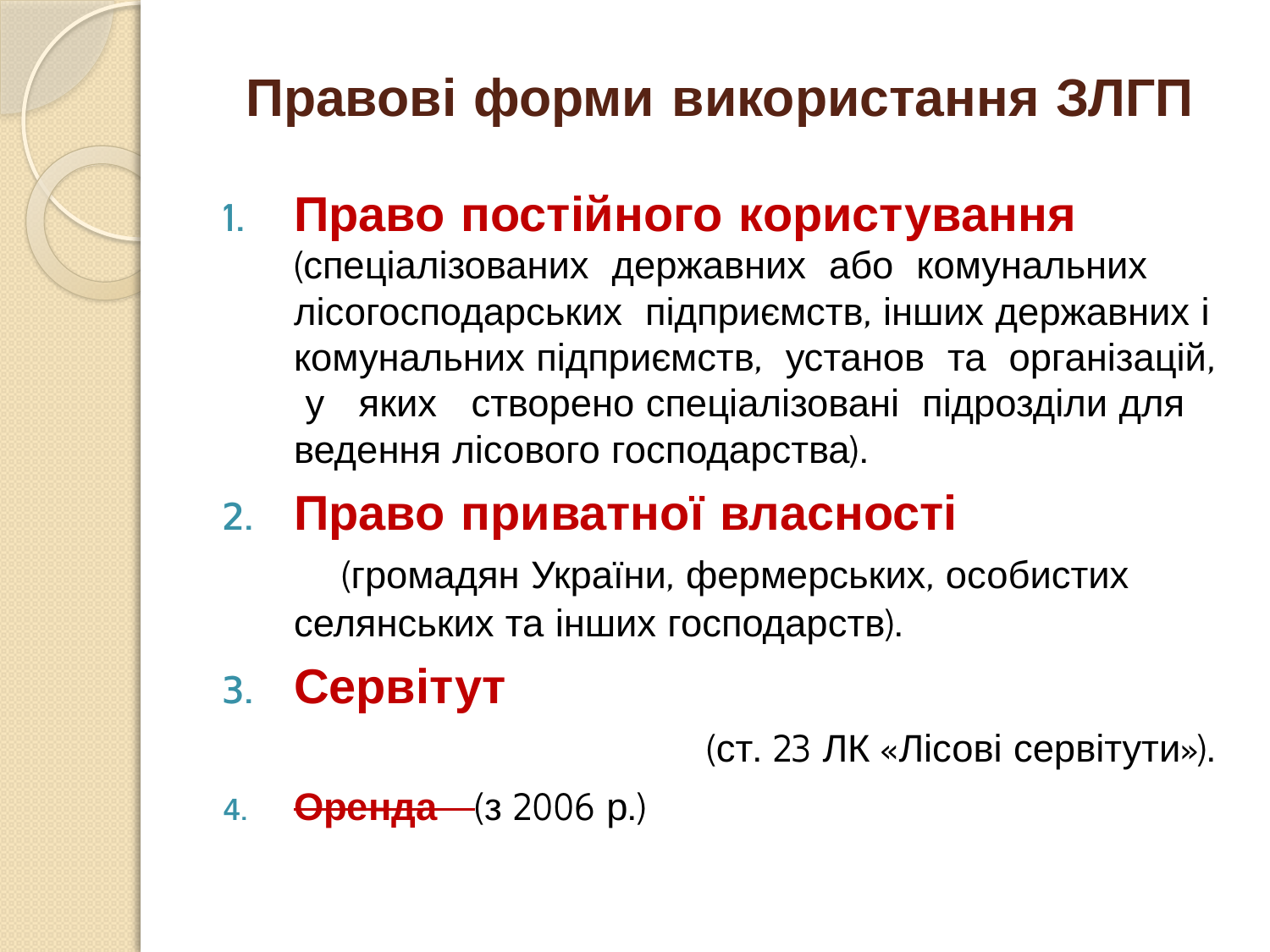

# Правові форми використання ЗЛГП
Право постійного користування (спеціалізованих  державних  або  комунальних лісогосподарських  підприємств, інших державних і комунальних підприємств,  установ  та  організацій,   у   яких   створено спеціалізовані  підрозділи для ведення лісового господарства).
Право приватної власності                     (громадян України, фермерських, особистих селянських та інших господарств).
Сервітут                                                                        (ст. 23 ЛК «Лісові сервітути»).
Оренда   (з 2006 р.)